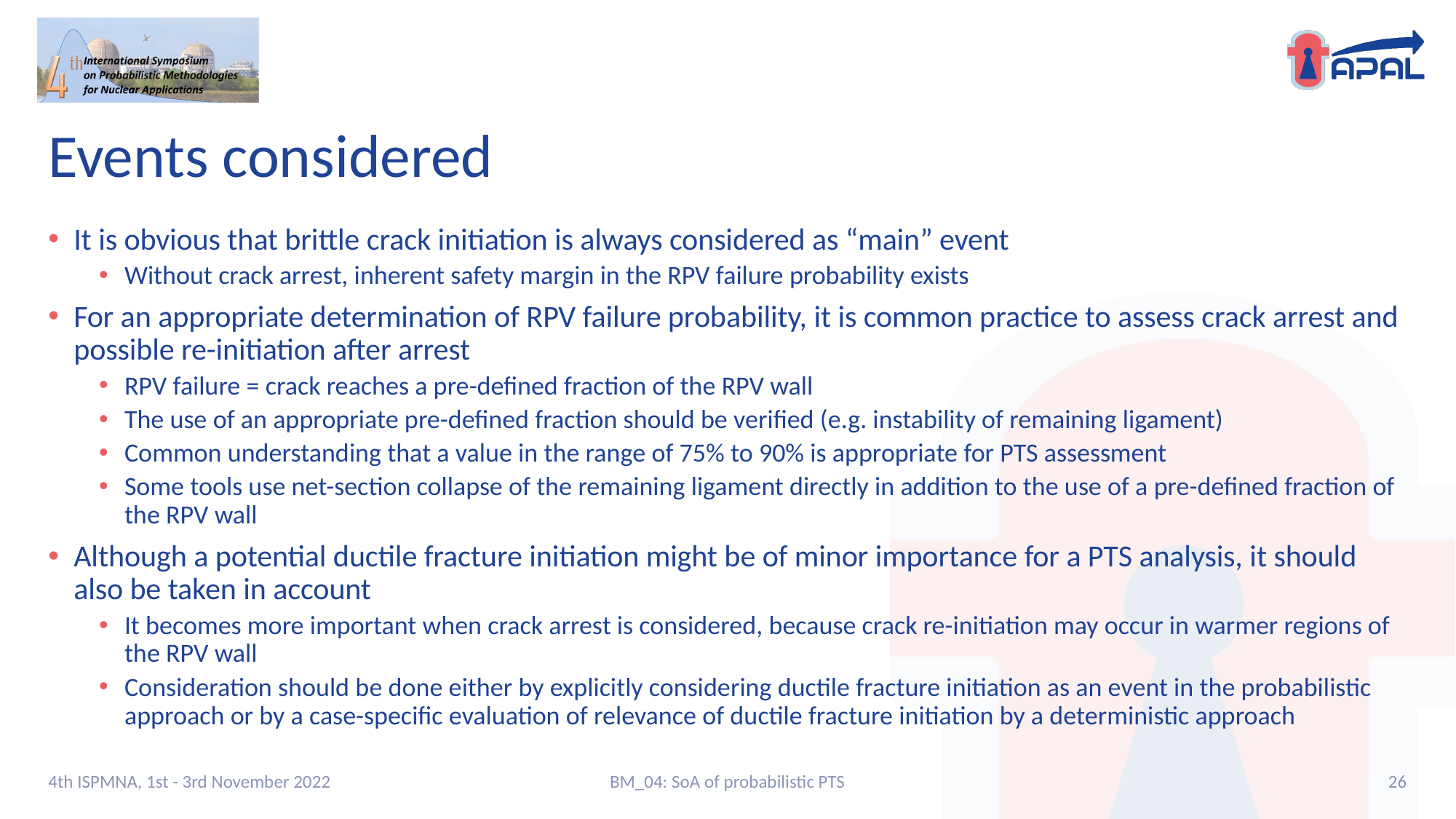

# Events considered
It is obvious that brittle crack initiation is always considered as “main” event
Without crack arrest, inherent safety margin in the RPV failure probability exists
For an appropriate determination of RPV failure probability, it is common practice to assess crack arrest and possible re-initiation after arrest
RPV failure = crack reaches a pre-defined fraction of the RPV wall
The use of an appropriate pre-defined fraction should be verified (e.g. instability of remaining ligament)
Common understanding that a value in the range of 75% to 90% is appropriate for PTS assessment
Some tools use net-section collapse of the remaining ligament directly in addition to the use of a pre-defined fraction of the RPV wall
Although a potential ductile fracture initiation might be of minor importance for a PTS analysis, it should also be taken in account
It becomes more important when crack arrest is considered, because crack re-initiation may occur in warmer regions of the RPV wall
Consideration should be done either by explicitly considering ductile fracture initiation as an event in the probabilistic approach or by a case-specific evaluation of relevance of ductile fracture initiation by a deterministic approach
4th ISPMNA, 1st - 3rd November 2022
BM_04: SoA of probabilistic PTS
26